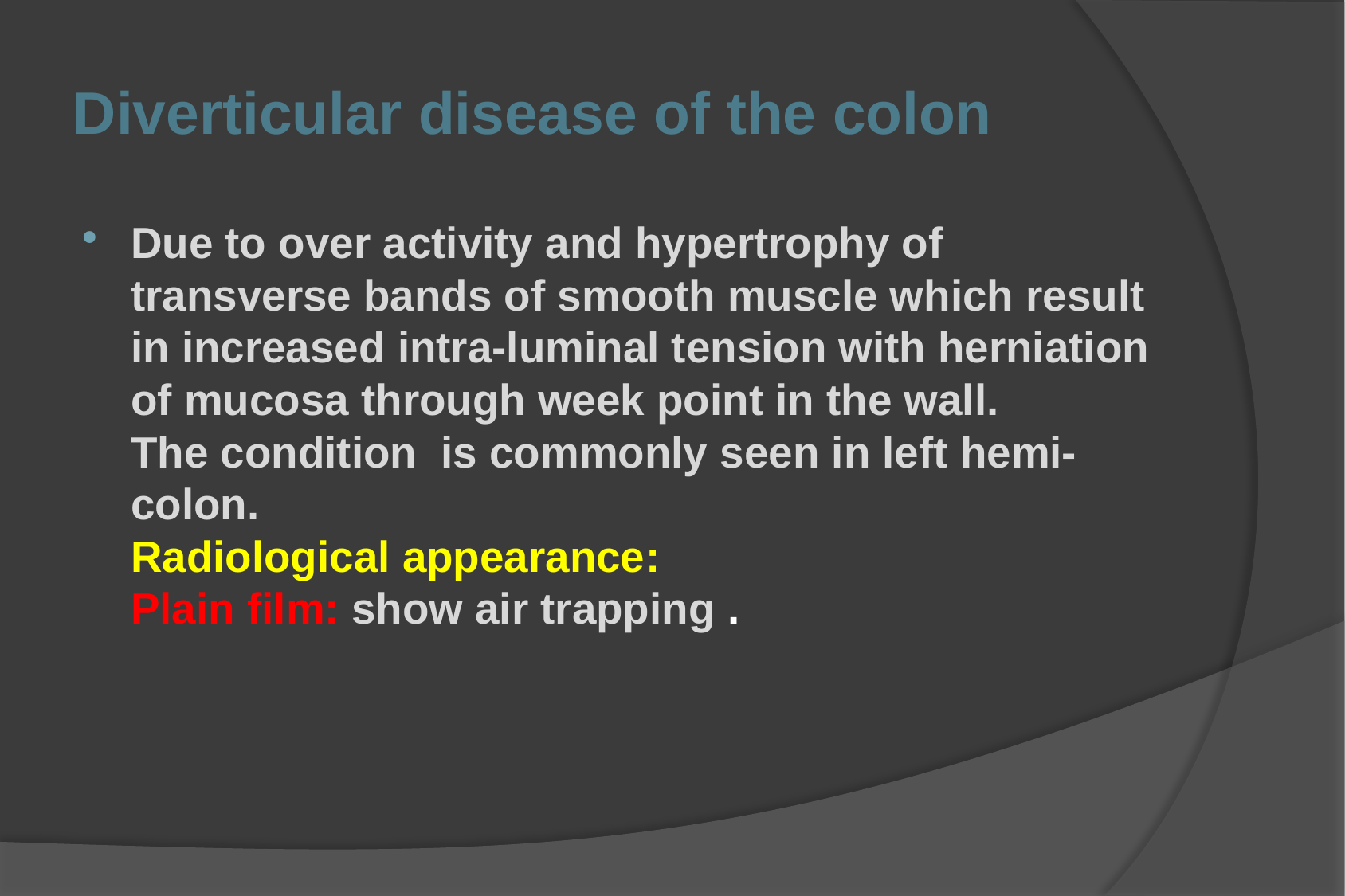

# Diverticular disease of the colon
Due to over activity and hypertrophy of transverse bands of smooth muscle which result in increased intra-luminal tension with herniation of mucosa through week point in the wall.
The condition  is commonly seen in left hemi-colon.
Radiological appearance:
Plain film: show air trapping .